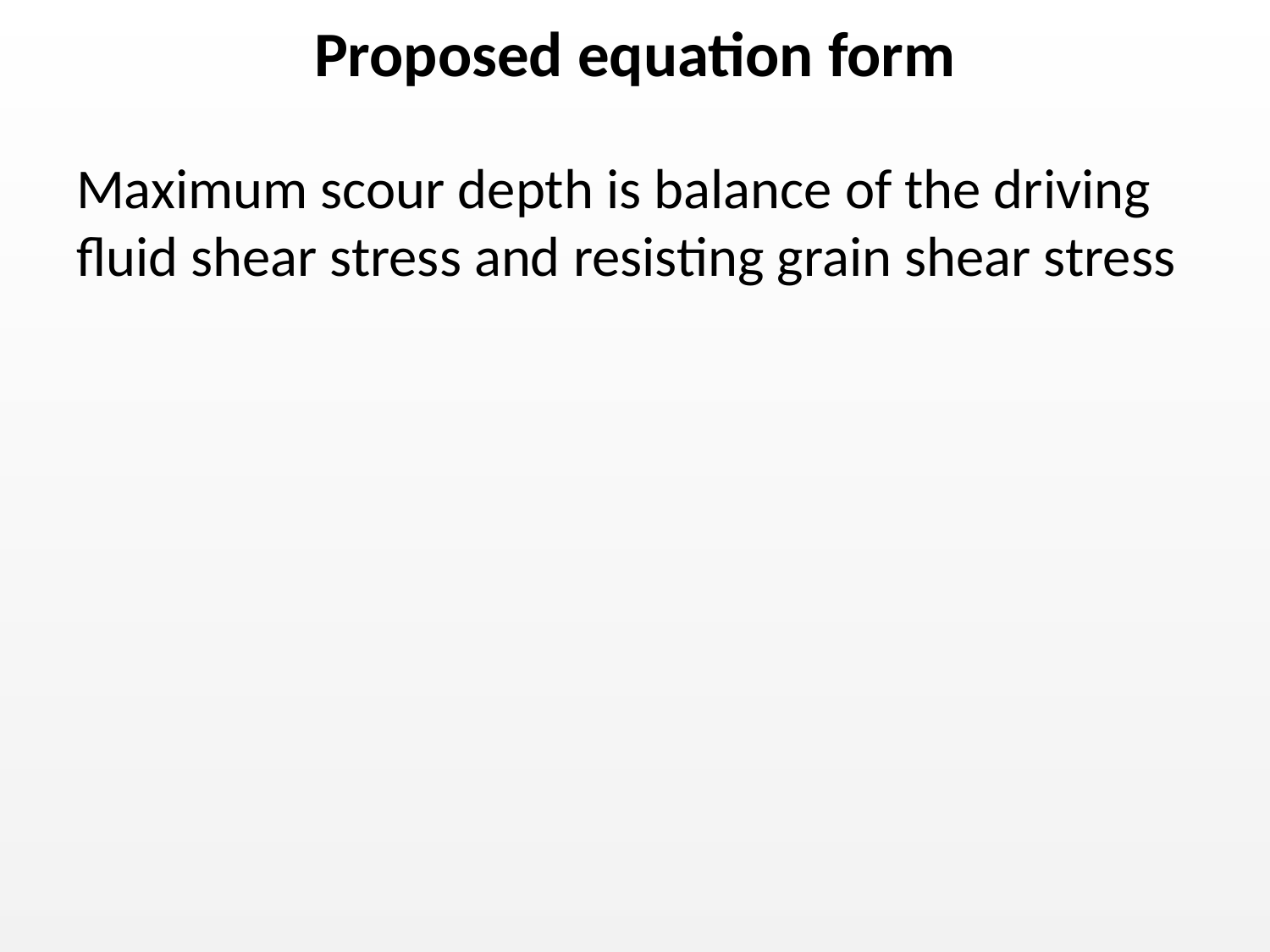

# Proposed equation form
Maximum scour depth is balance of the driving fluid shear stress and resisting grain shear stress